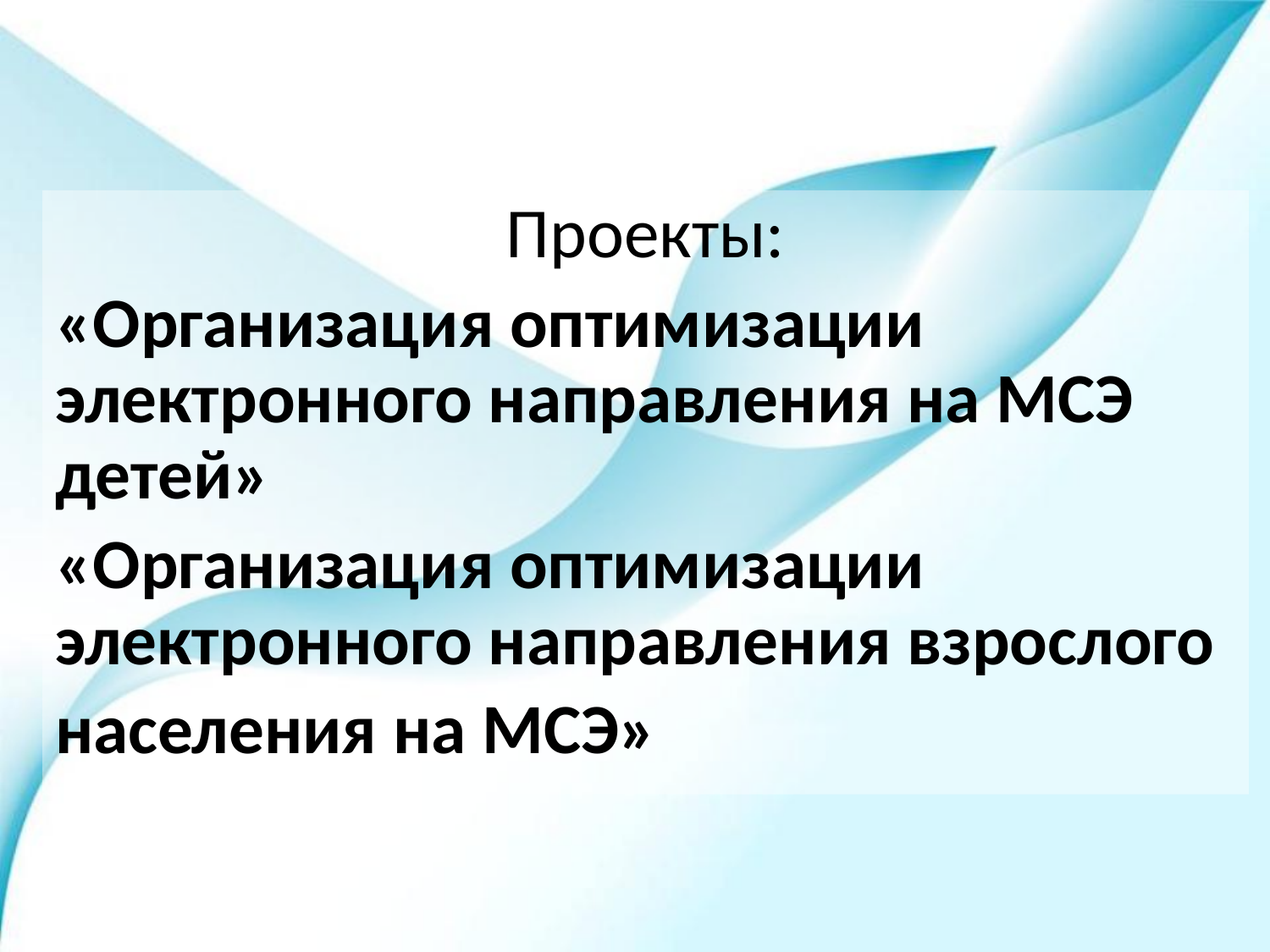

Проекты:
«Организация оптимизации электронного направления на МСЭ детей»
«Организация оптимизации электронного направления взрослого
населения на МСЭ»